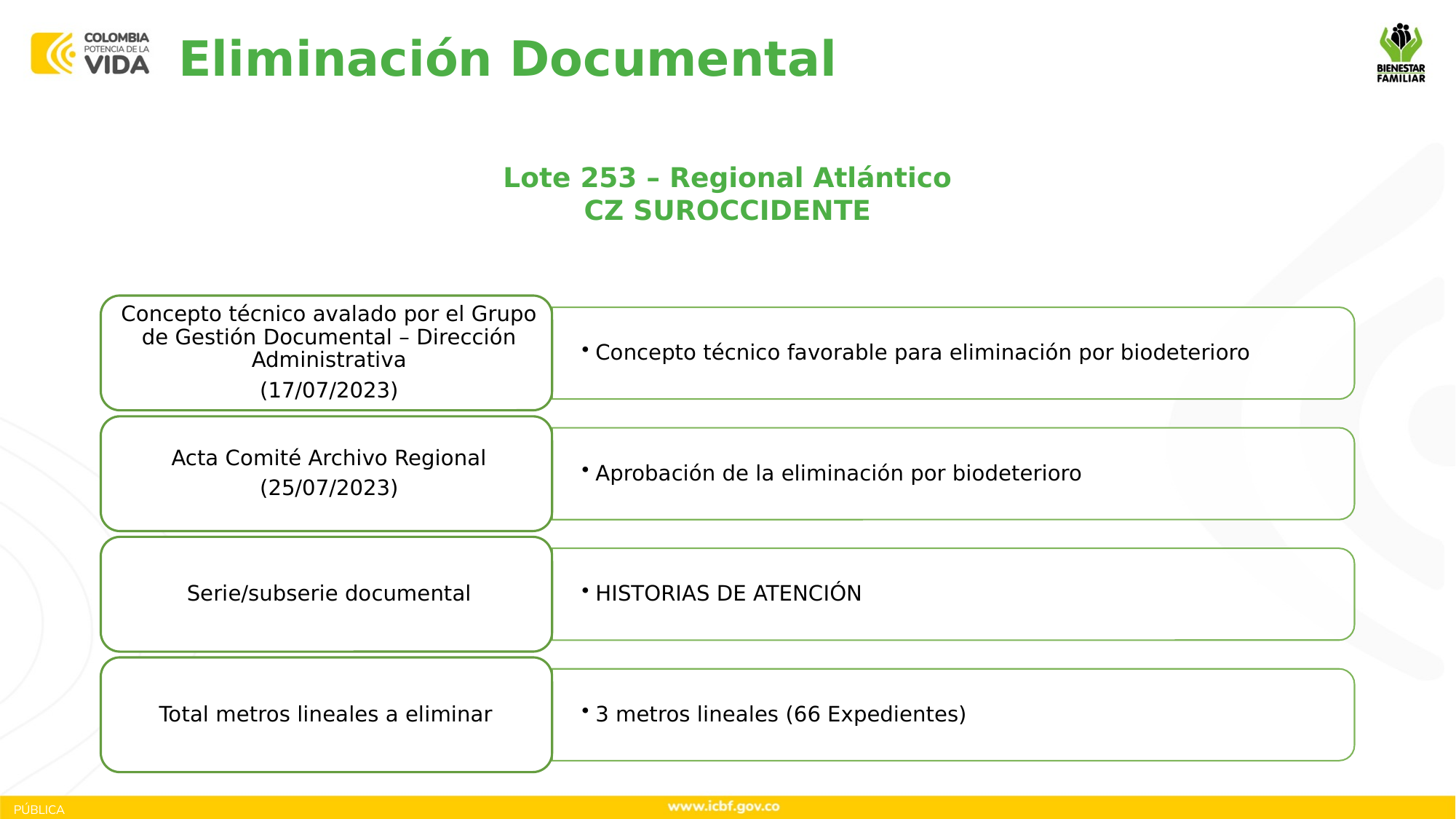

Eliminación Documental
Lote 253 – Regional Atlántico
CZ SUROCCIDENTE
Concepto técnico favorable para eliminación por biodeterioro
Concepto técnico avalado por el Grupo de Gestión Documental – Dirección Administrativa
(17/07/2023)
Aprobación de la eliminación por biodeterioro
Acta Comité Archivo Regional
(25/07/2023)
HISTORIAS DE ATENCIÓN
Serie/subserie documental
3 metros lineales (66 Expedientes)
Total metros lineales a eliminar
PÚBLICA